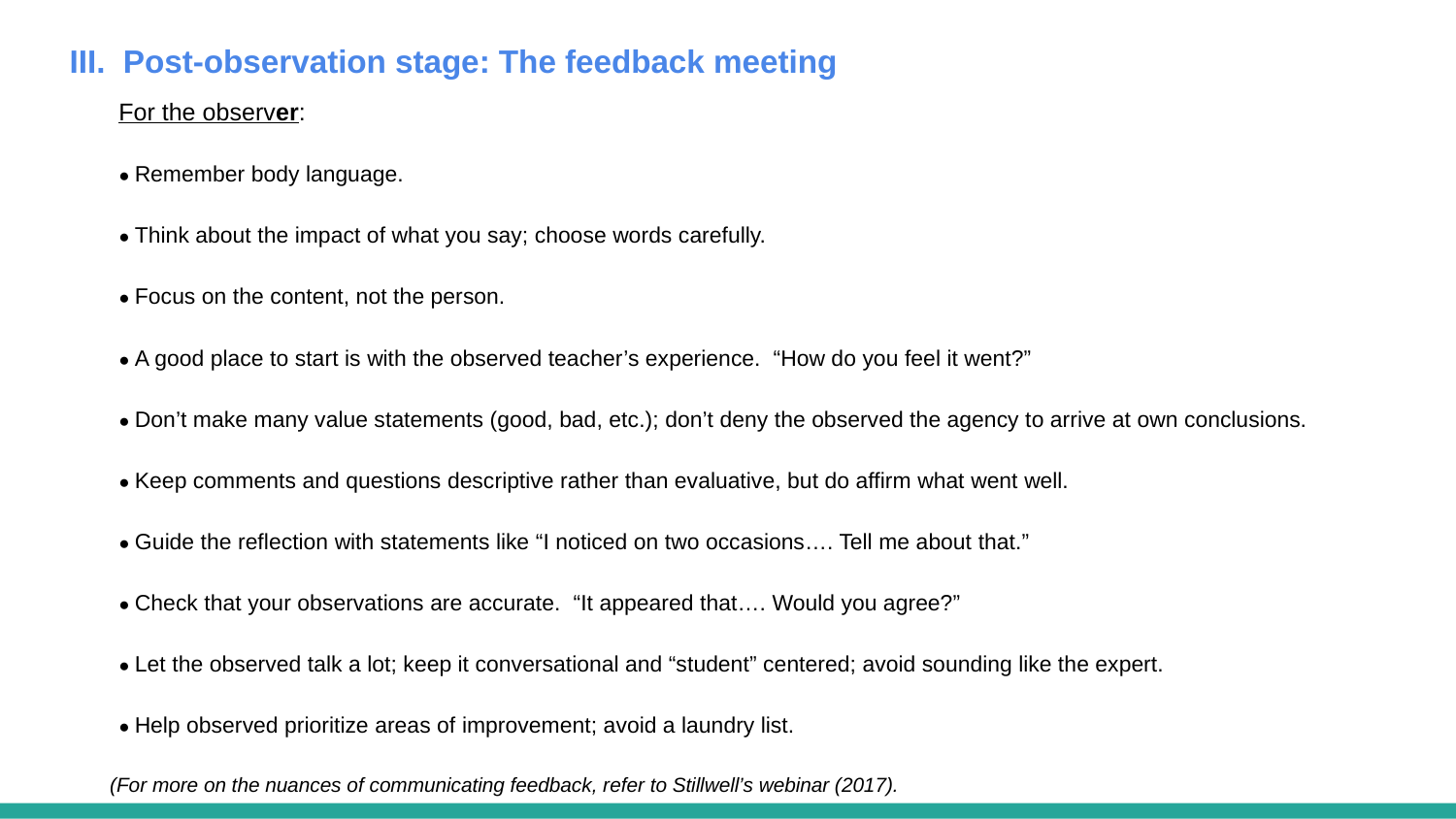

# III.  Post-observation stage: The feedback meeting
For the observer:

● Remember body language.

● Think about the impact of what you say; choose words carefully.

● Focus on the content, not the person.

● A good place to start is with the observed teacher’s experience.  “How do you feel it went?”

● Don’t make many value statements (good, bad, etc.); don’t deny the observed the agency to arrive at own conclusions.

● Keep comments and questions descriptive rather than evaluative, but do affirm what went well.

● Guide the reflection with statements like “I noticed on two occasions…. Tell me about that.”

● Check that your observations are accurate.  “It appeared that…. Would you agree?”

● Let the observed talk a lot; keep it conversational and “student” centered; avoid sounding like the expert.

● Help observed prioritize areas of improvement; avoid a laundry list.

(For more on the nuances of communicating feedback, refer to Stillwell’s webinar (2017).